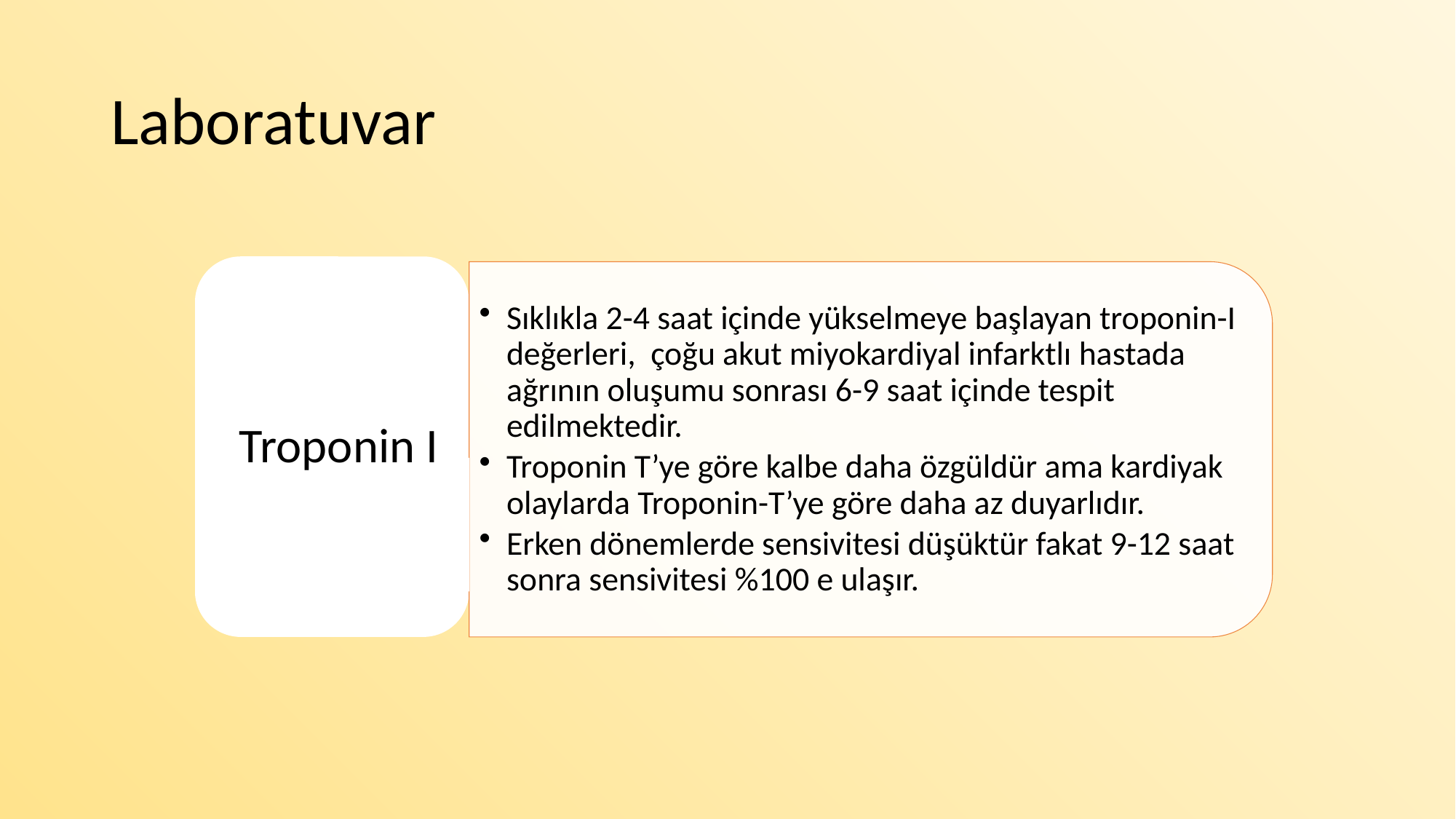

# Laboratuvar

Sıklıkla 2-4 saat içinde yükselmeye başlayan troponin-I değerleri,  çoğu akut miyokardiyal infarktlı hastada ağrının oluşumu sonrası 6-9 saat içinde tespit edilmektedir.
Troponin T’ye göre kalbe daha özgüldür ama kardiyak olaylarda Troponin-T’ye göre daha az duyarlıdır.
Erken dönemlerde sensivitesi düşüktür fakat 9-12 saat sonra sensivitesi %100 e ulaşır.
Troponin I